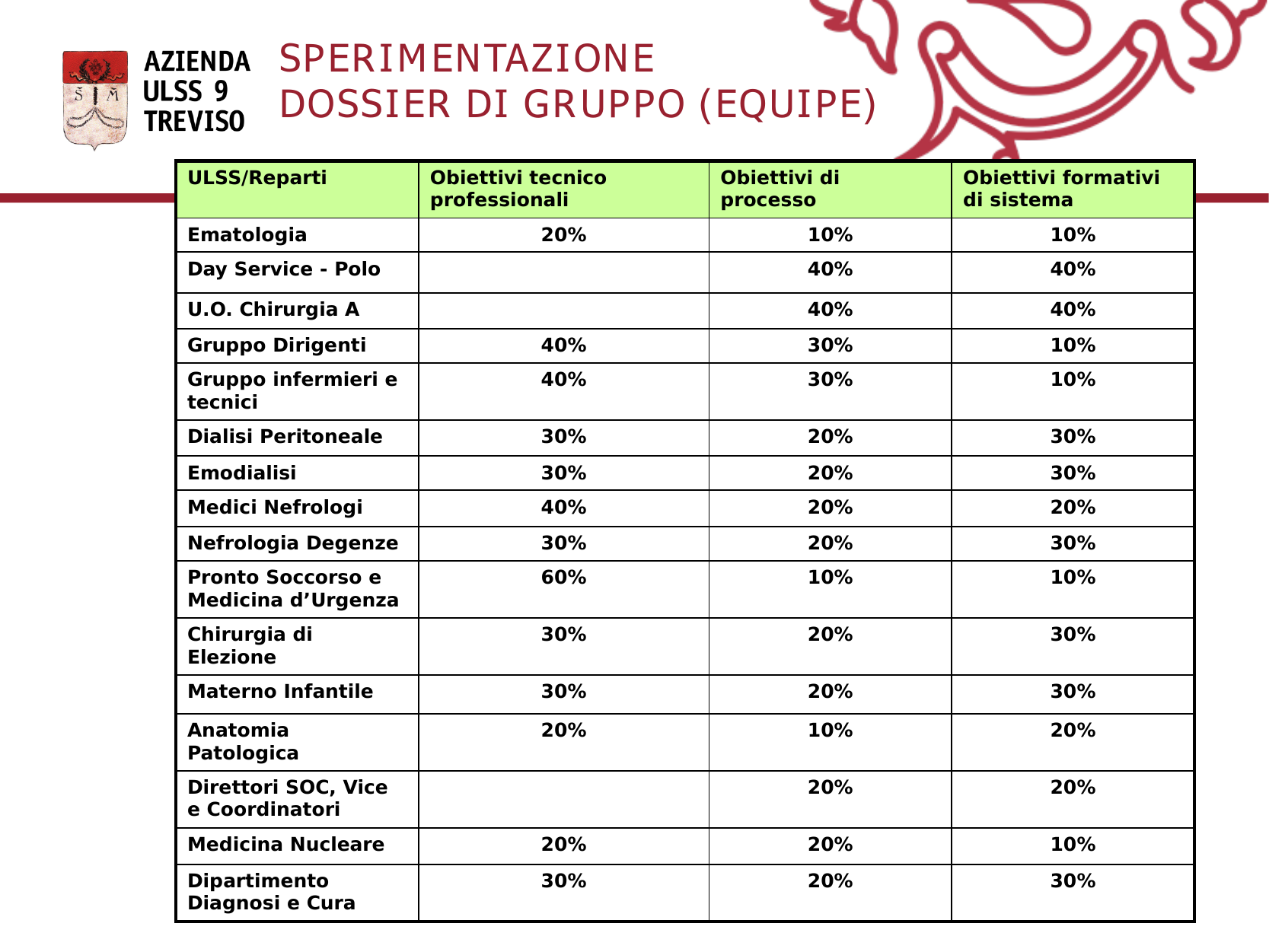

SPERIMENTAZIONE
DOSSIER DI GRUPPO (EQUIPE)
| ULSS/Reparti | Obiettivi tecnico professionali | Obiettivi di processo | Obiettivi formativi di sistema |
| --- | --- | --- | --- |
| Ematologia | 20% | 10% | 10% |
| Day Service - Polo |  | 40% | 40% |
| U.O. Chirurgia A |  | 40% | 40% |
| Gruppo Dirigenti | 40% | 30% | 10% |
| Gruppo infermieri e tecnici | 40% | 30% | 10% |
| Dialisi Peritoneale | 30% | 20% | 30% |
| Emodialisi | 30% | 20% | 30% |
| Medici Nefrologi | 40% | 20% | 20% |
| Nefrologia Degenze | 30% | 20% | 30% |
| Pronto Soccorso e Medicina d’Urgenza | 60% | 10% | 10% |
| Chirurgia di Elezione | 30% | 20% | 30% |
| Materno Infantile | 30% | 20% | 30% |
| Anatomia Patologica | 20% | 10% | 20% |
| Direttori SOC, Vice e Coordinatori |  | 20% | 20% |
| Medicina Nucleare | 20% | 20% | 10% |
| Dipartimento Diagnosi e Cura | 30% | 20% | 30% |